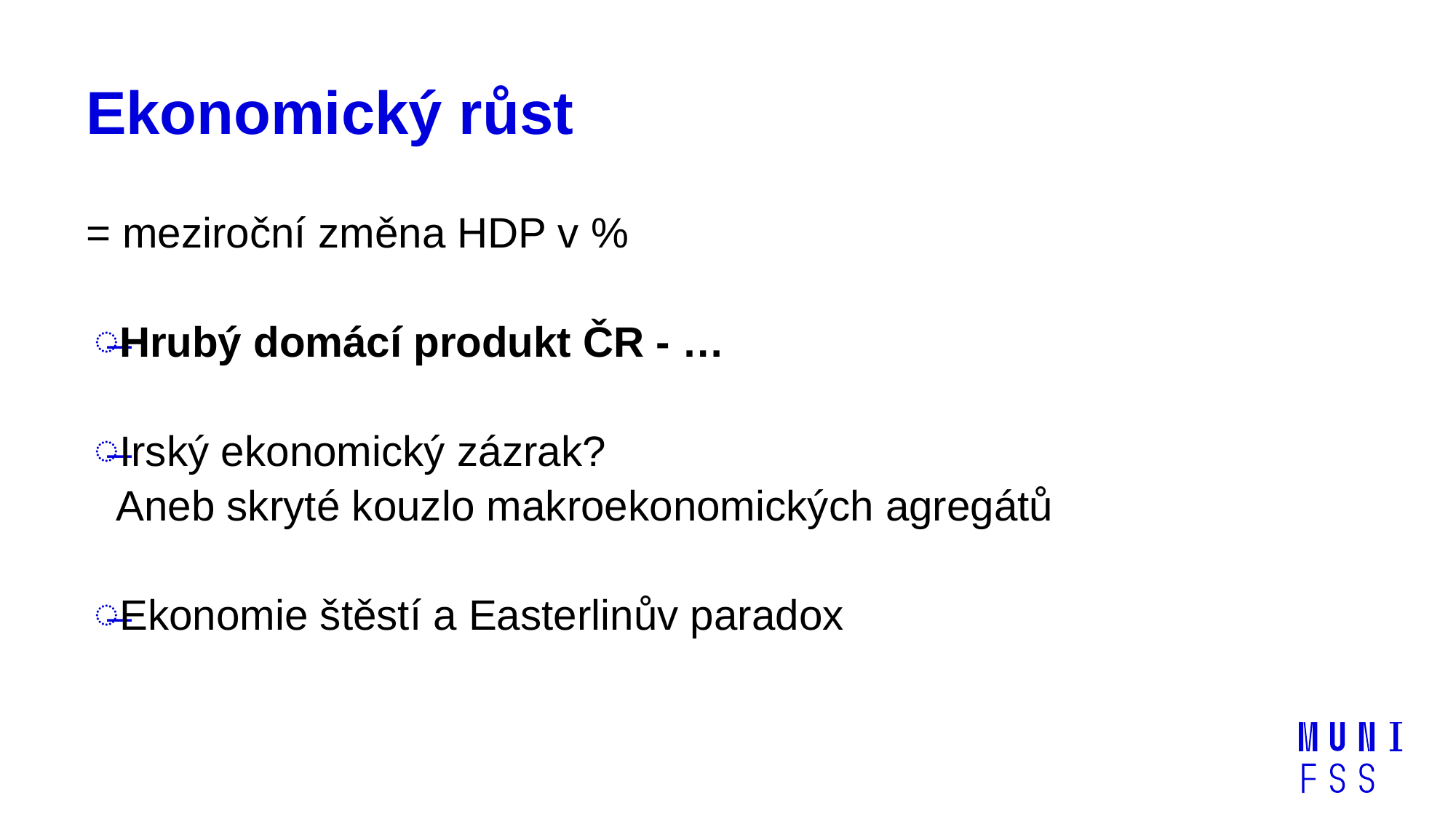

# Ekonomický růst
= meziroční změna HDP v %

Hrubý domácí produkt ČR - …

Irský ekonomický zázrak?
Aneb skryté kouzlo makroekonomických agregátů

Ekonomie štěstí a Easterlinův paradox